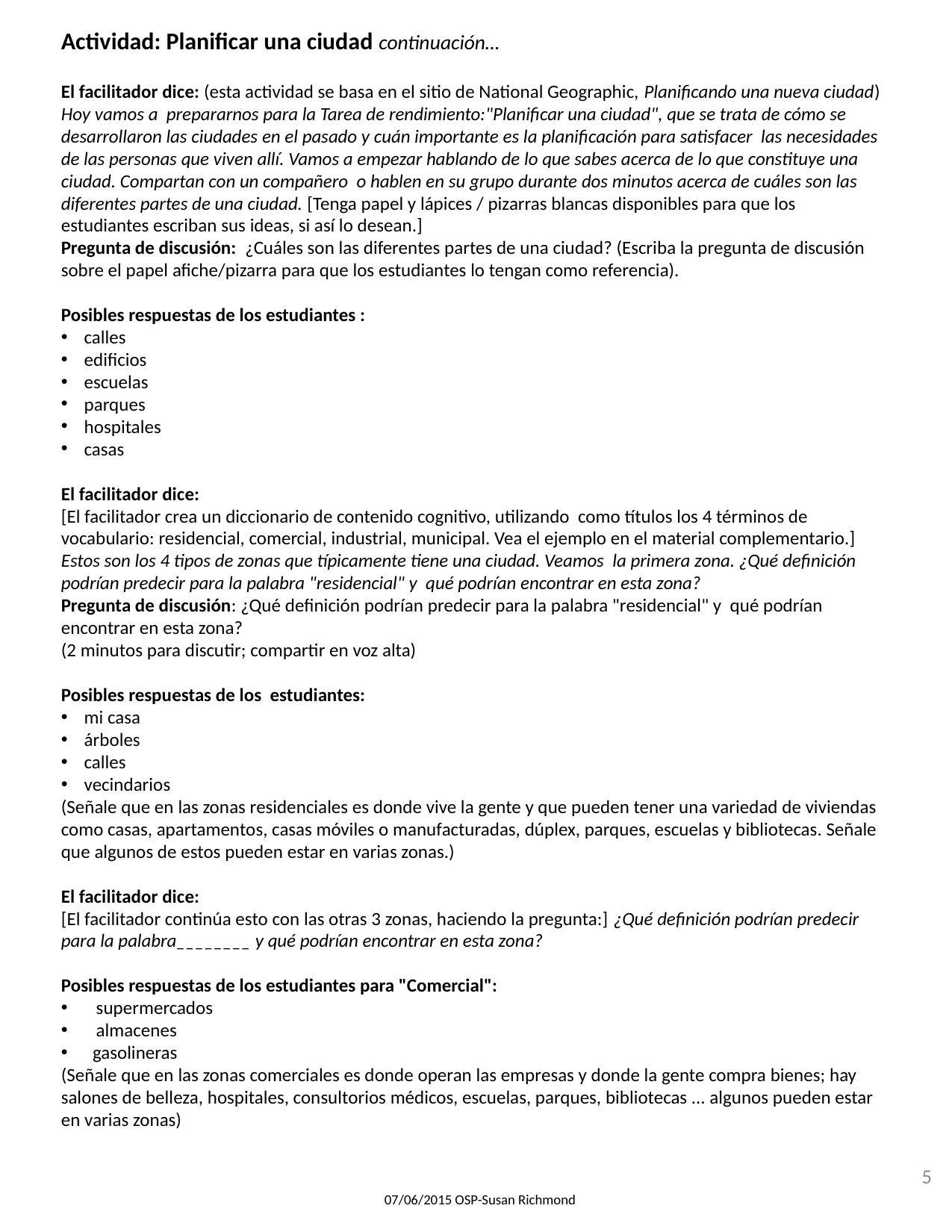

Actividad: Planificar una ciudad continuación…

El facilitador dice: (esta actividad se basa en el sitio de National Geographic, Planificando una nueva ciudad) Hoy vamos a  prepararnos para la Tarea de rendimiento:"Planificar una ciudad", que se trata de cómo se desarrollaron las ciudades en el pasado y cuán importante es la planificación para satisfacer  las necesidades de las personas que viven allí. Vamos a empezar hablando de lo que sabes acerca de lo que constituye una ciudad. Compartan con un compañero  o hablen en su grupo durante dos minutos acerca de cuáles son las diferentes partes de una ciudad. [Tenga papel y lápices / pizarras blancas disponibles para que los estudiantes escriban sus ideas, si así lo desean.]
Pregunta de discusión:  ¿Cuáles son las diferentes partes de una ciudad? (Escriba la pregunta de discusión sobre el papel afiche/pizarra para que los estudiantes lo tengan como referencia).

Posibles respuestas de los estudiantes :
calles
edificios
escuelas
parques
hospitales
casas

El facilitador dice:
[El facilitador crea un diccionario de contenido cognitivo, utilizando  como títulos los 4 términos de vocabulario: residencial, comercial, industrial, municipal. Vea el ejemplo en el material complementario.] Estos son los 4 tipos de zonas que típicamente tiene una ciudad. Veamos  la primera zona. ¿Qué definición podrían predecir para la palabra "residencial" y  qué podrían encontrar en esta zona?
Pregunta de discusión: ¿Qué definición podrían predecir para la palabra "residencial" y  qué podrían encontrar en esta zona?
(2 minutos para discutir; compartir en voz alta)

Posibles respuestas de los  estudiantes:
mi casa
árboles
calles
vecindarios
(Señale que en las zonas residenciales es donde vive la gente y que pueden tener una variedad de viviendas como casas, apartamentos, casas móviles o manufacturadas, dúplex, parques, escuelas y bibliotecas. Señale que algunos de estos pueden estar en varias zonas.)

El facilitador dice:
[El facilitador continúa esto con las otras 3 zonas, haciendo la pregunta:] ¿Qué definición podrían predecir para la palabra________ y qué podrían encontrar en esta zona?

Posibles respuestas de los estudiantes para "Comercial":
supermercados
almacenes
  gasolineras
(Señale que en las zonas comerciales es donde operan las empresas y donde la gente compra bienes; hay salones de belleza, hospitales, consultorios médicos, escuelas, parques, bibliotecas ... algunos pueden estar en varias zonas)

5